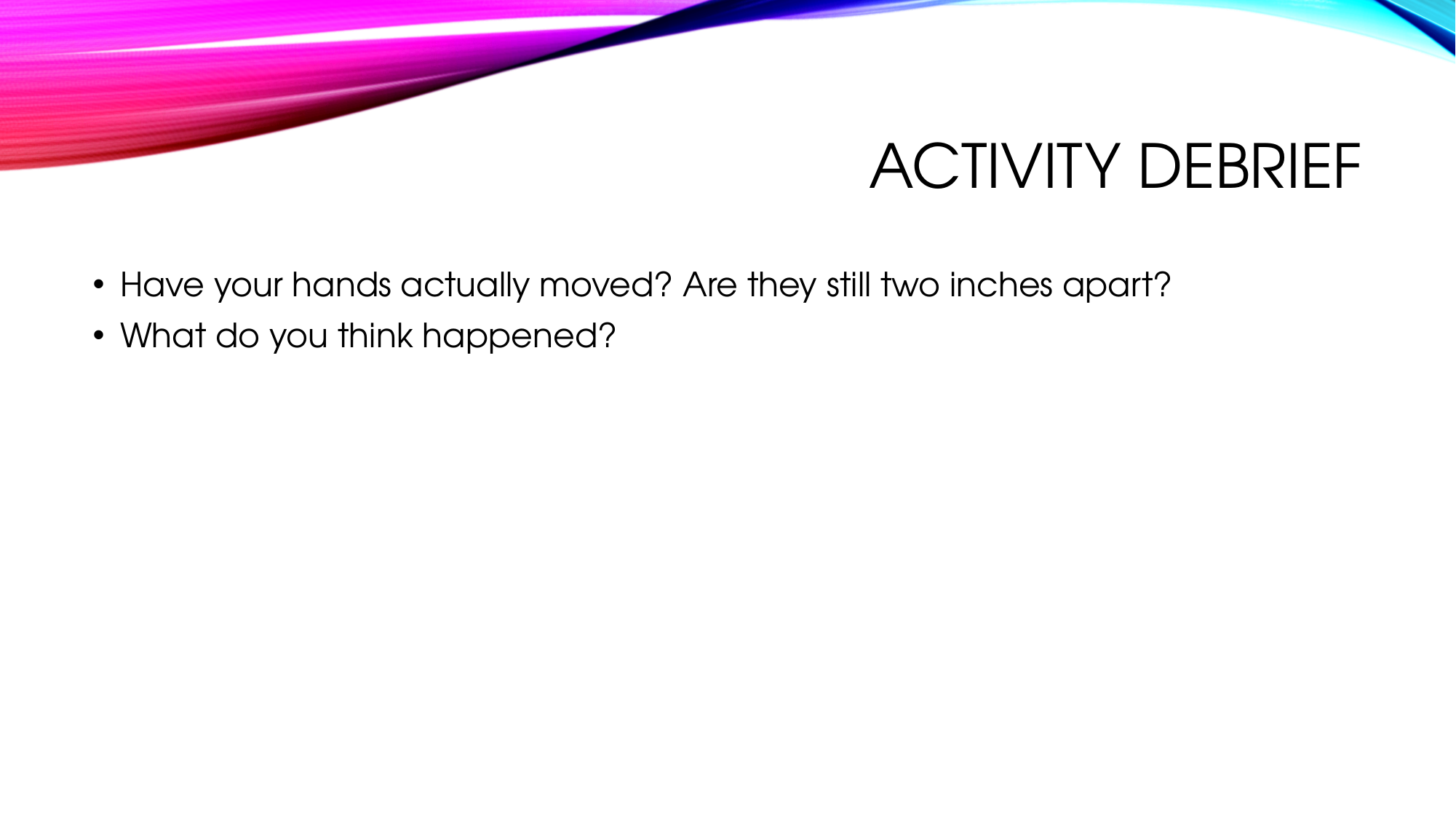

# Activity debrief
Have your hands actually moved? Are they still two inches apart?
What do you think happened?